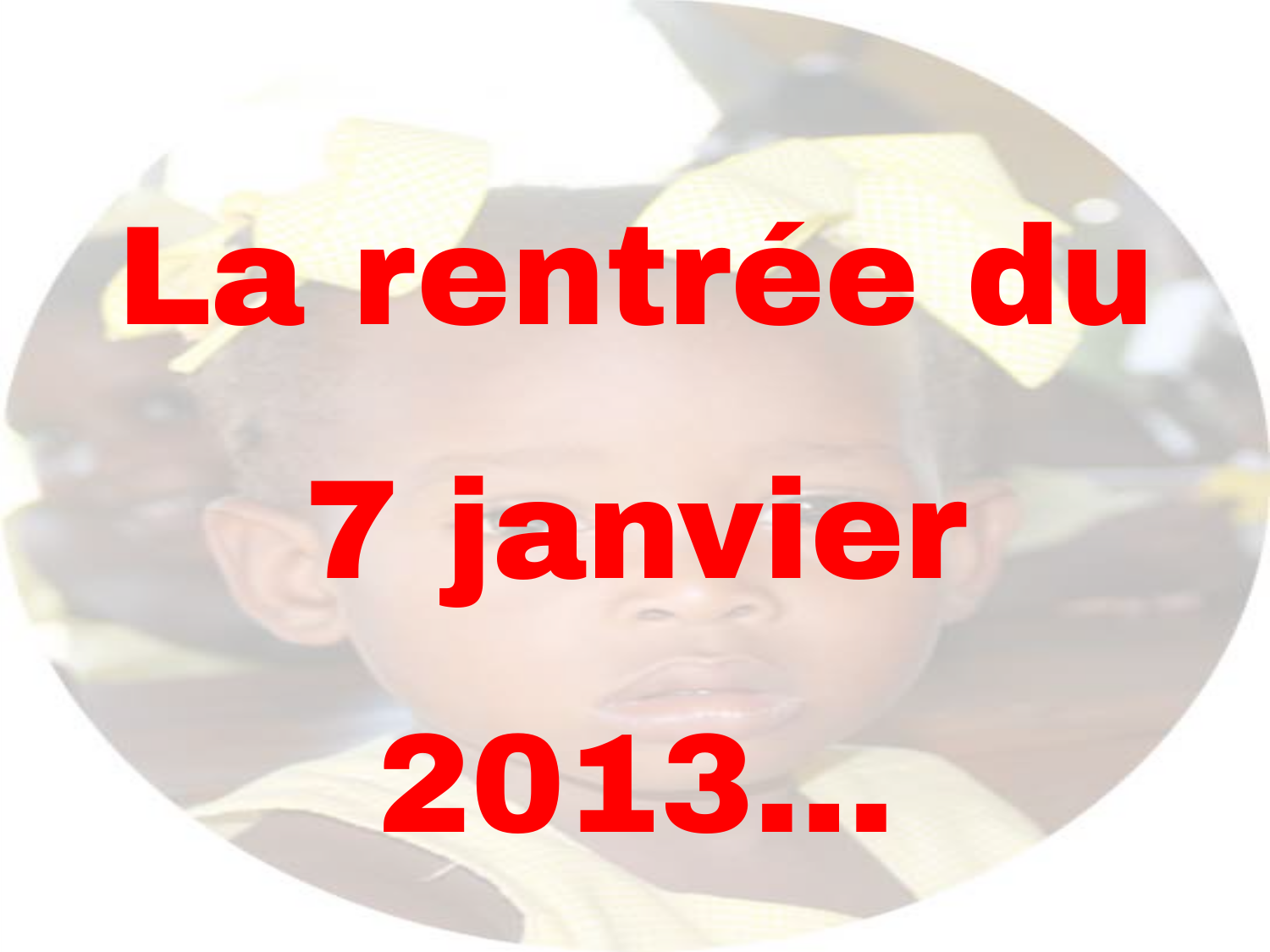

# La rentrée du 7 janvier 2013…